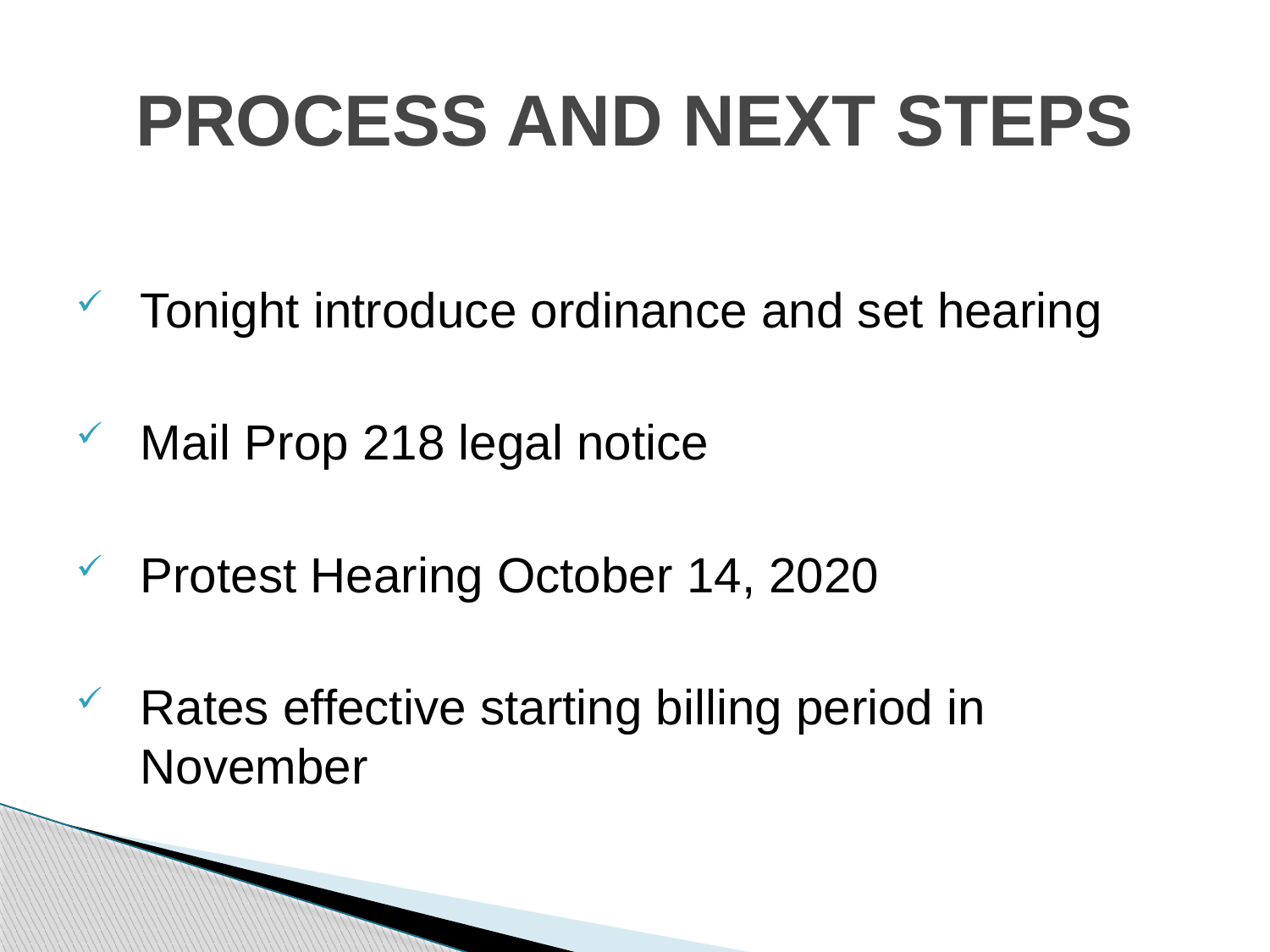

# PROCESS AND NEXT STEPS

Tonight introduce ordinance and set hearing

Mail Prop 218 legal notice

Protest Hearing October 14, 2020

Rates effective starting billing period in November